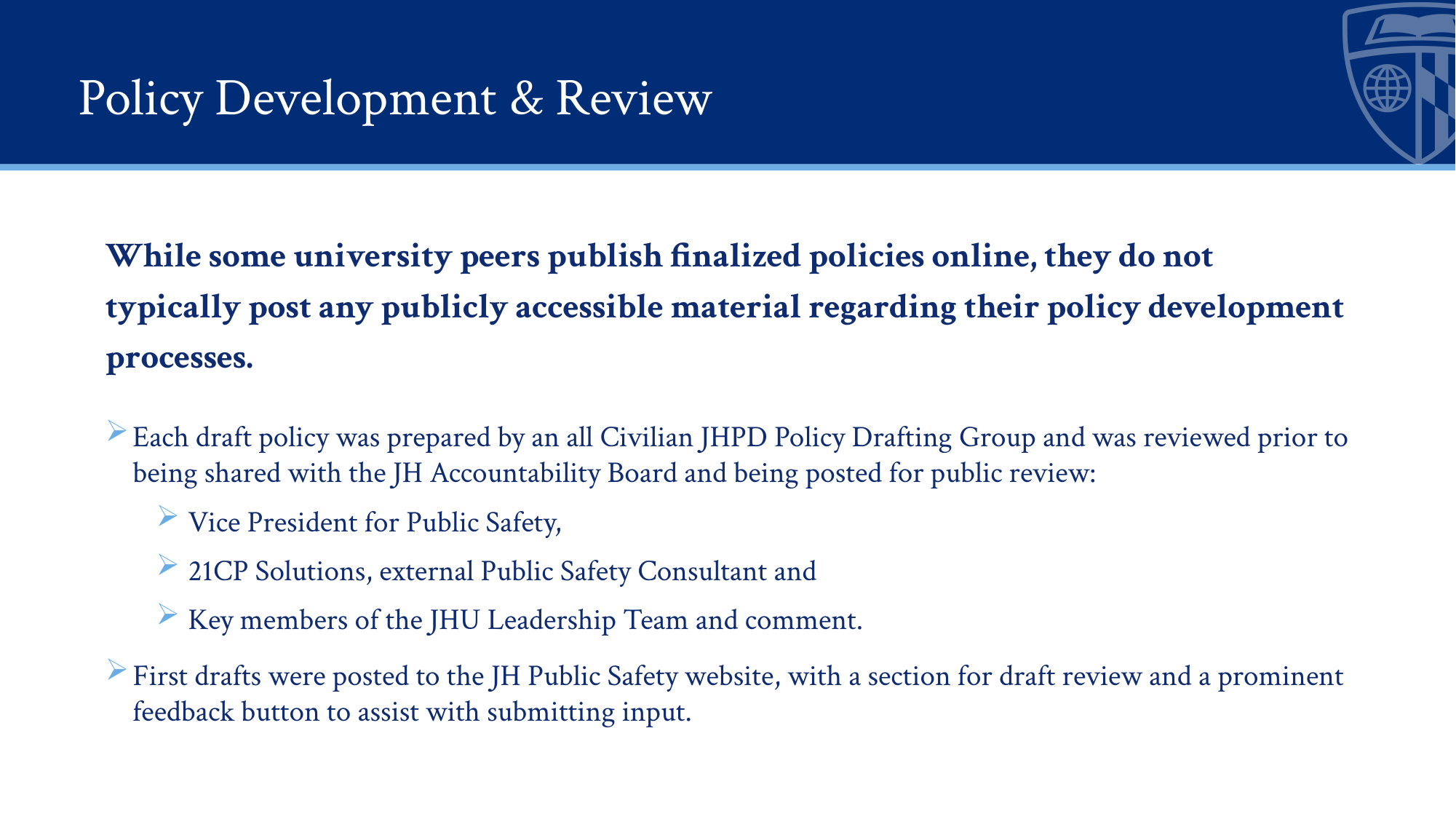

# Policy Development & Review
While some university peers publish finalized policies online, they do not typically post any publicly accessible material regarding their policy development processes.

Each draft policy was prepared by an all Civilian JHPD Policy Drafting Group and was reviewed prior to being shared with the JH Accountability Board and being posted for public review:
Vice President for Public Safety,
21CP Solutions, external Public Safety Consultant and
Key members of the JHU Leadership Team and comment.
First drafts were posted to the JH Public Safety website, with a section for draft review and a prominent feedback button to assist with submitting input.